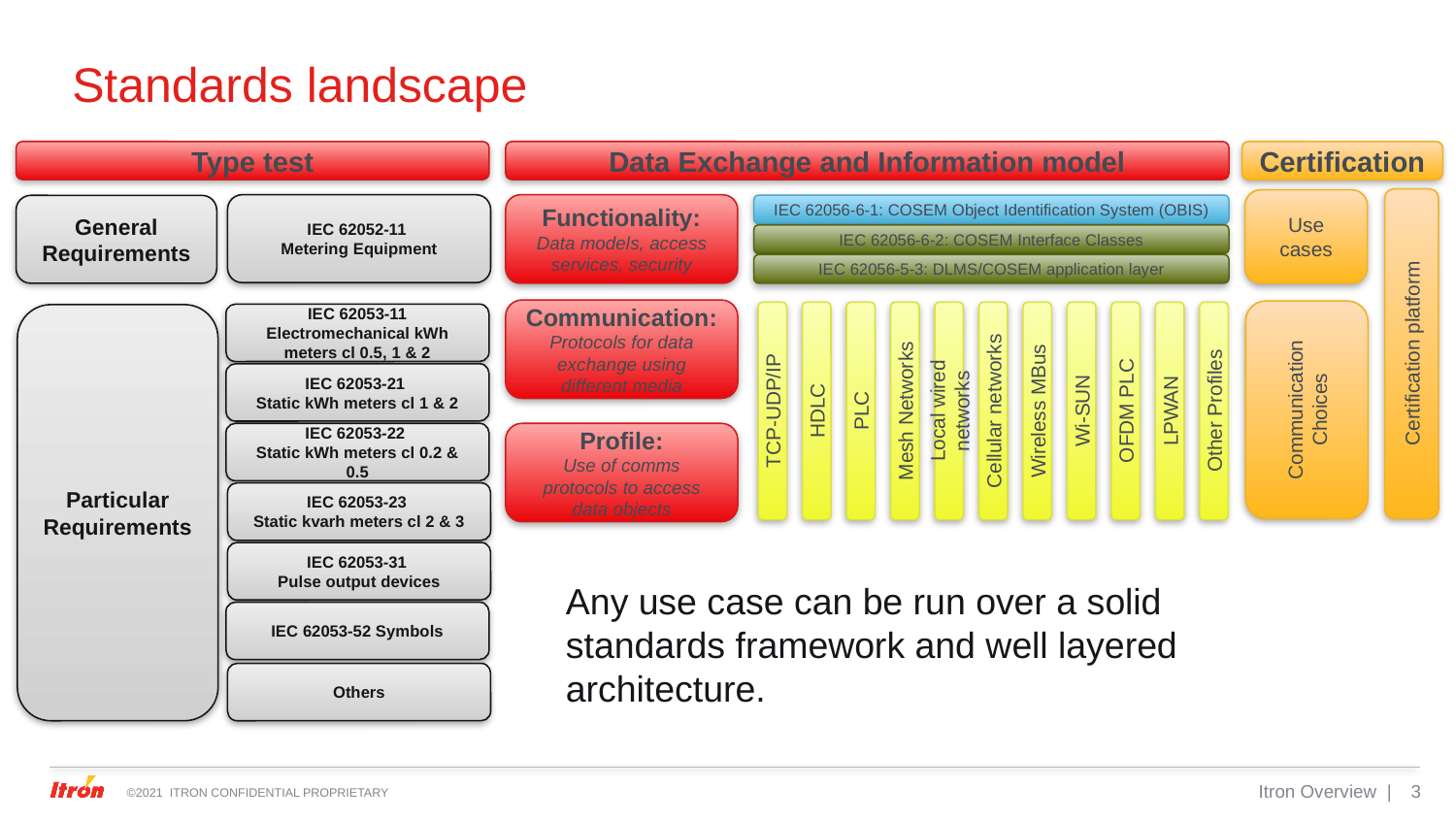

# Standards landscape
Data Exchange and Information model
Certification
Type test
Certification platform
Use cases
IEC 62052-11
Metering Equipment
Functionality:
Data models, access services, security
IEC 62056-6-1: COSEM Object Identification System (OBIS)
General Requirements
IEC 62056-6-2: COSEM Interface Classes
IEC 62056-5-3: DLMS/COSEM application layer
Communication:
Protocols for data exchange using different media
Communication Choices
TCP-UDP/IP
HDLC
PLC
Mesh Networks
Local wired networks
Cellular networks
Wireless MBus
Wi-SUN
OFDM PLC
LPWAN
Other Profiles
IEC 62053-11 Electromechanical kWh meters cl 0.5, 1 & 2
Particular Requirements
IEC 62053-21
Static kWh meters cl 1 & 2
IEC 62053-22
Static kWh meters cl 0.2 & 0.5
Profile:
Use of comms protocols to access data objects
IEC 62053-23
Static kvarh meters cl 2 & 3
IEC 62053-31
Pulse output devices
Any use case can be run over a solid standards framework and well layered architecture.
IEC 62053-52 Symbols
Others
Itron Overview  |